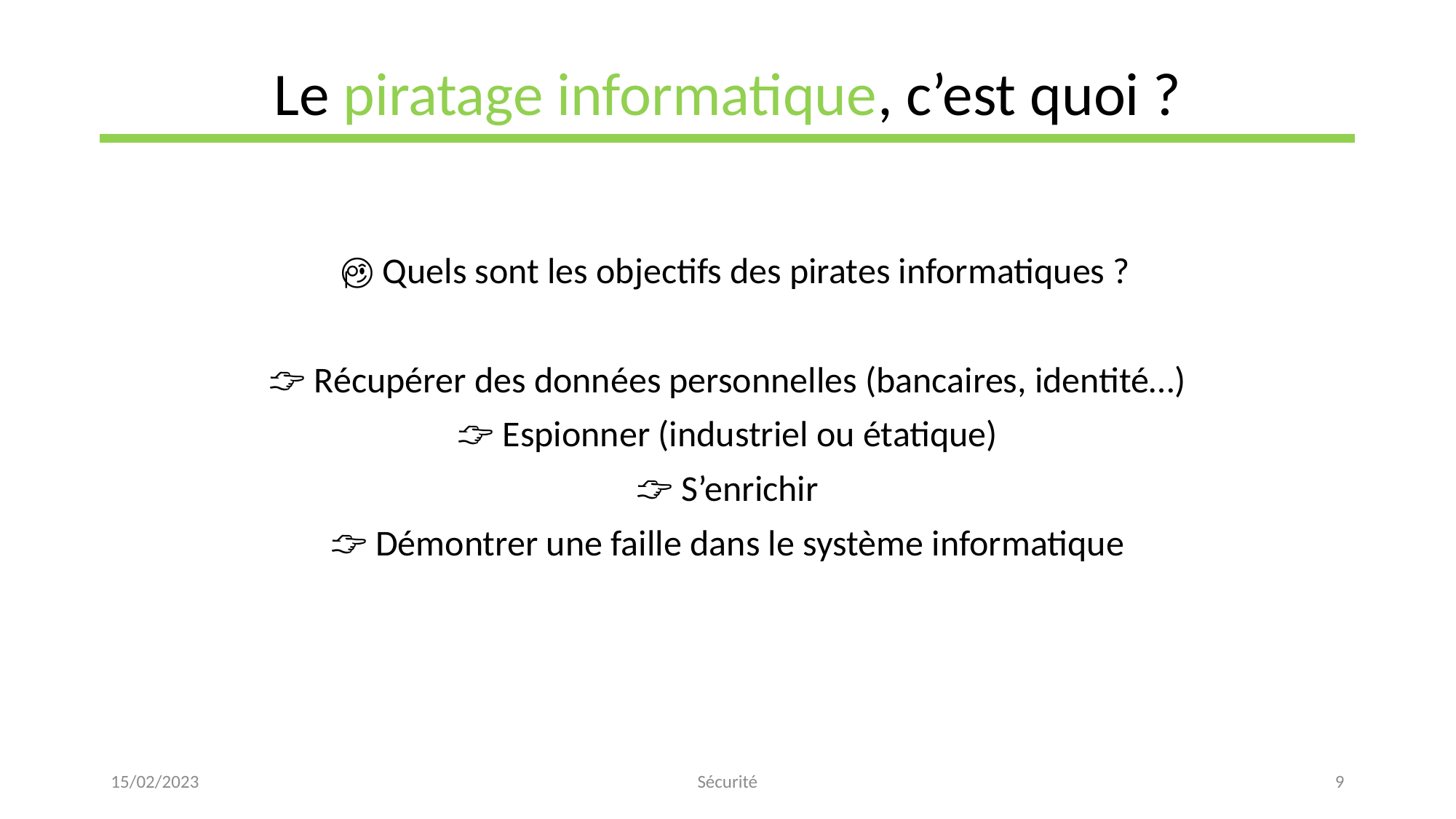

# Le piratage informatique, c’est quoi ?
  🧐 Quels sont les objectifs des pirates informatiques ?

👉 Récupérer des données personnelles (bancaires, identité…)
👉 Espionner (industriel ou étatique)
👉 S’enrichir
👉 Démontrer une faille dans le système informatique
15/02/2023
Sécurité
9